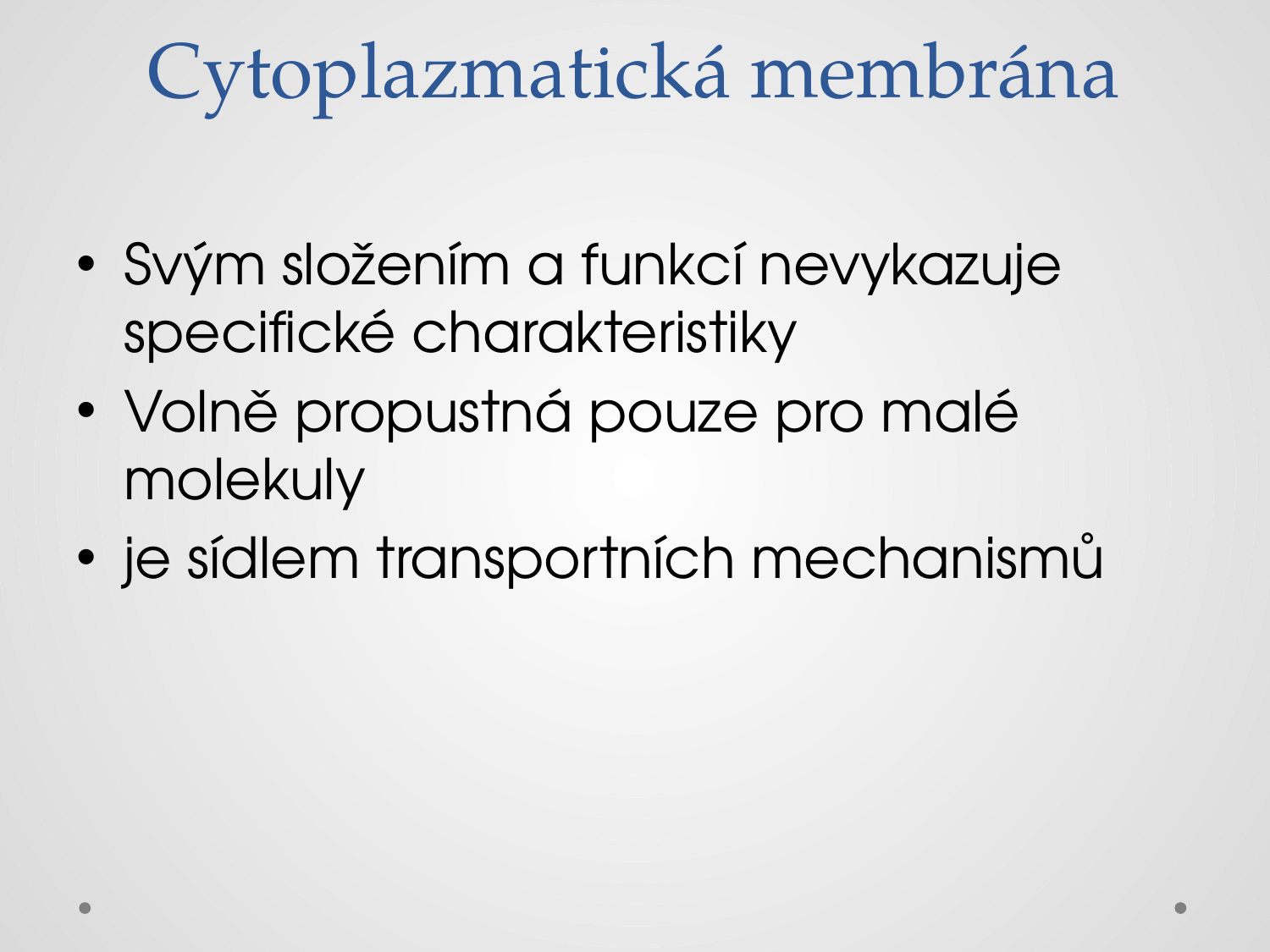

# Cytoplazmatická membrána
Svým složením a funkcí nevykazuje specifické charakteristiky
Volně propustná pouze pro malé molekuly
je sídlem transportních mechanismů